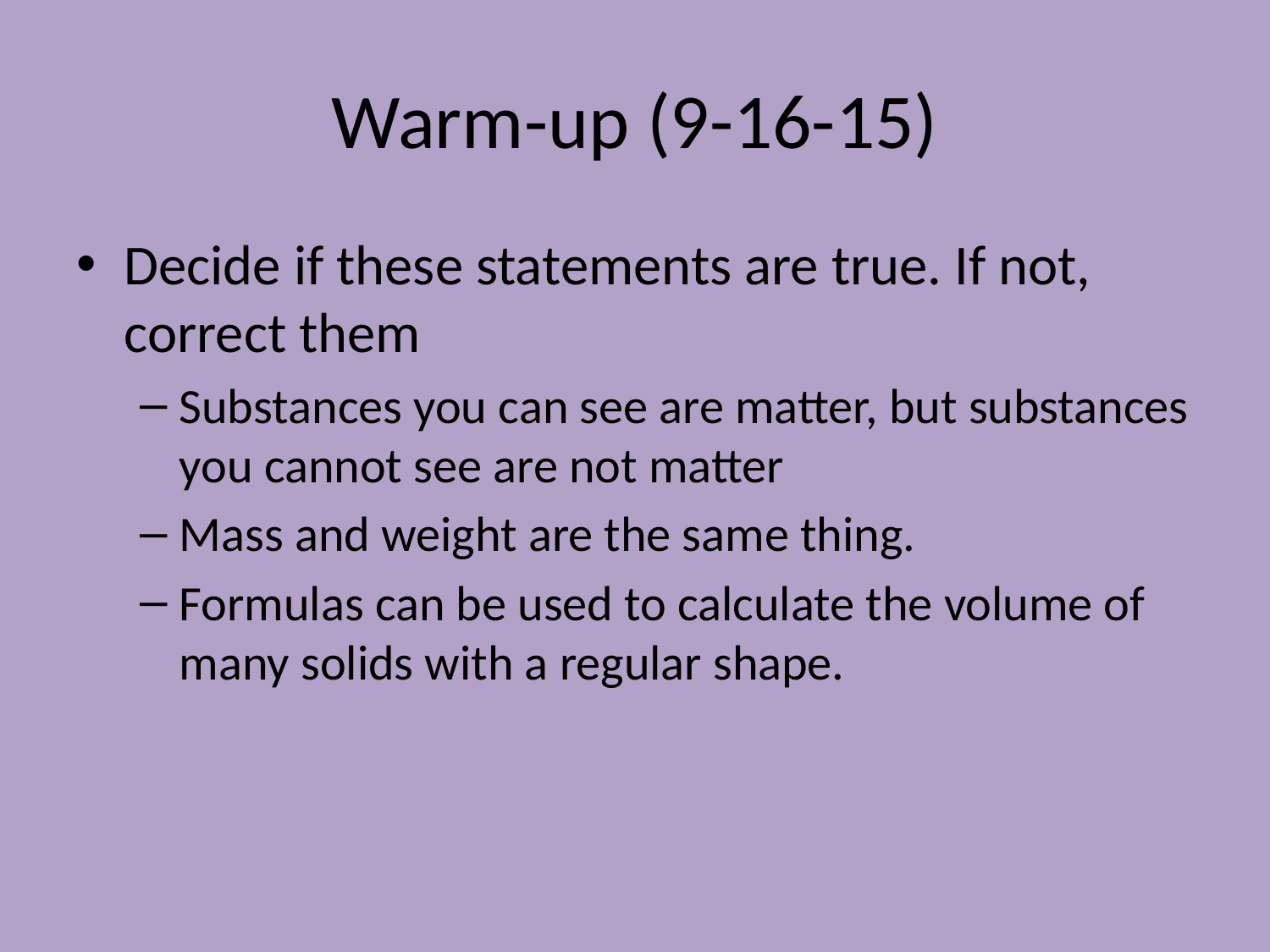

# Warm-up (9-16-15)
Decide if these statements are true. If not, correct them
Substances you can see are matter, but substances you cannot see are not matter
Mass and weight are the same thing.
Formulas can be used to calculate the volume of many solids with a regular shape.